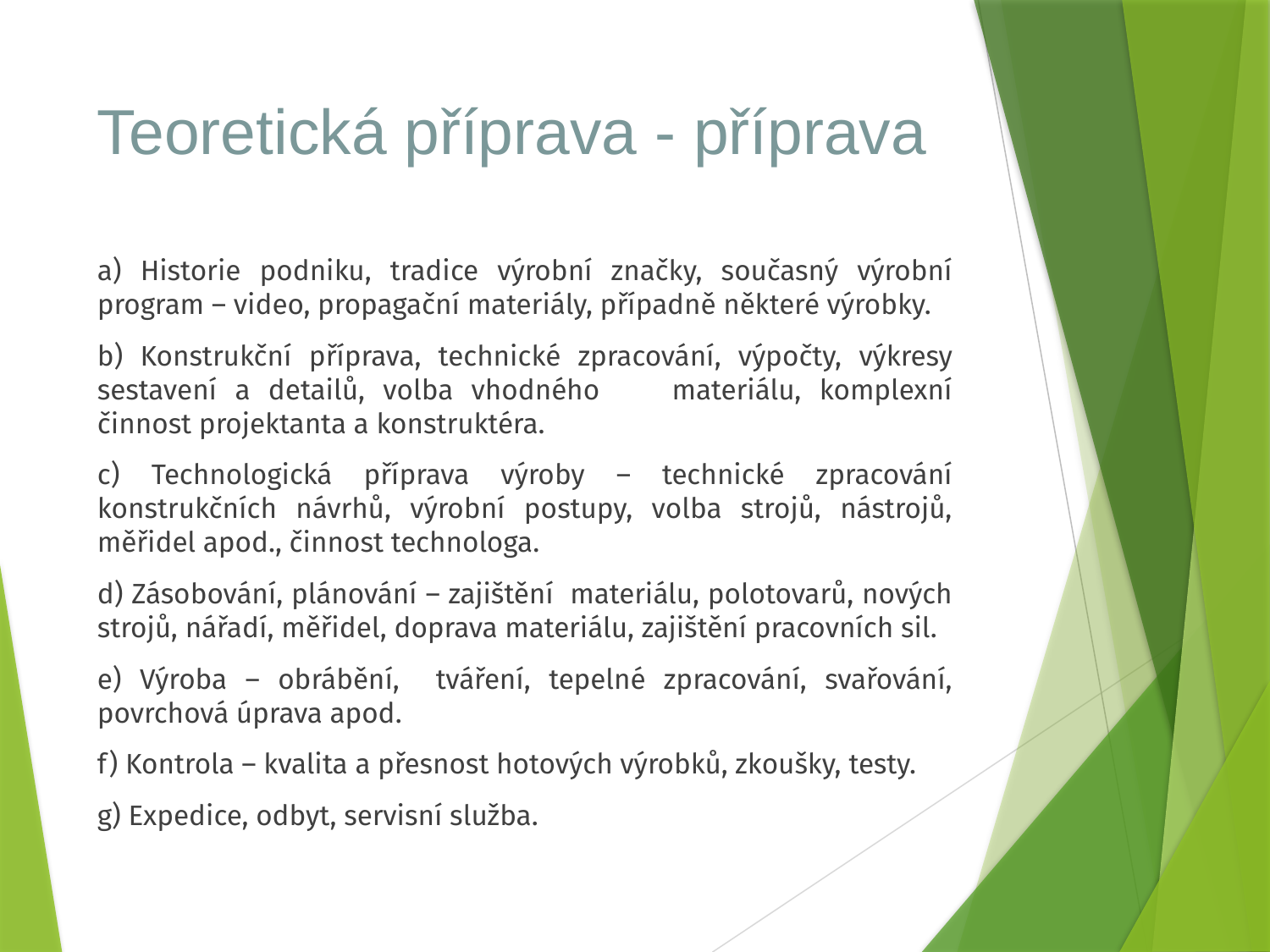

# Teoretická příprava - příprava
a) Historie podniku, tradice výrobní značky, současný výrobní program – video, propagační materiály, případně některé výrobky.
b) Konstrukční příprava, technické zpracování, výpočty, výkresy sestavení a detailů, volba vhodného    materiálu, komplexní činnost projektanta a konstruktéra.
c) Technologická příprava výroby – technické zpracování konstrukčních návrhů, výrobní postupy, volba strojů, nástrojů, měřidel apod., činnost technologa.
d) Zásobování, plánování – zajištění  materiálu, polotovarů, nových strojů, nářadí, měřidel, doprava materiálu, zajištění pracovních sil.
e) Výroba – obrábění,  tváření, tepelné zpracování, svařování, povrchová úprava apod.
f) Kontrola – kvalita a přesnost hotových výrobků, zkoušky, testy.
g) Expedice, odbyt, servisní služba.